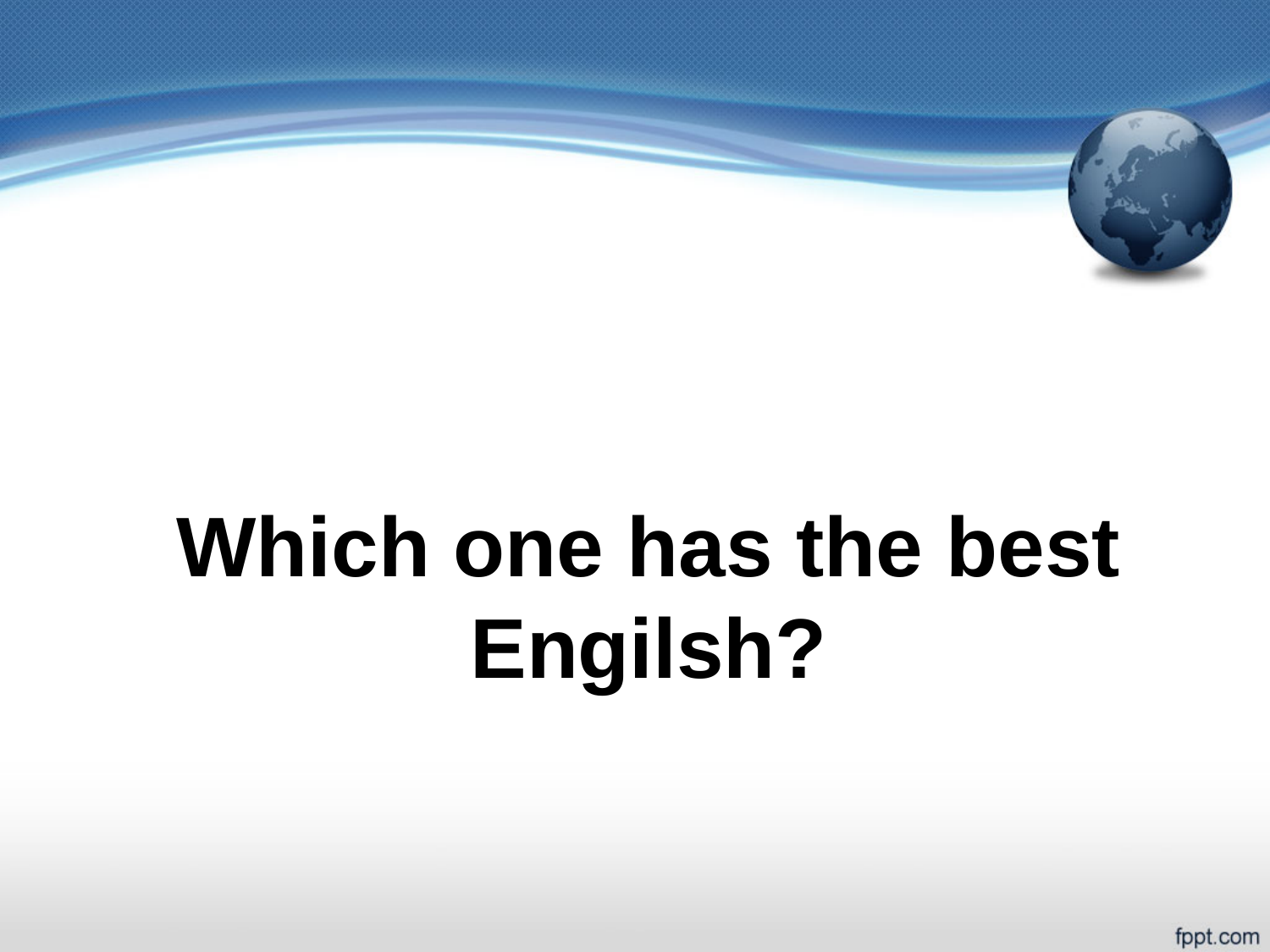

#

Which one has the best Engilsh?